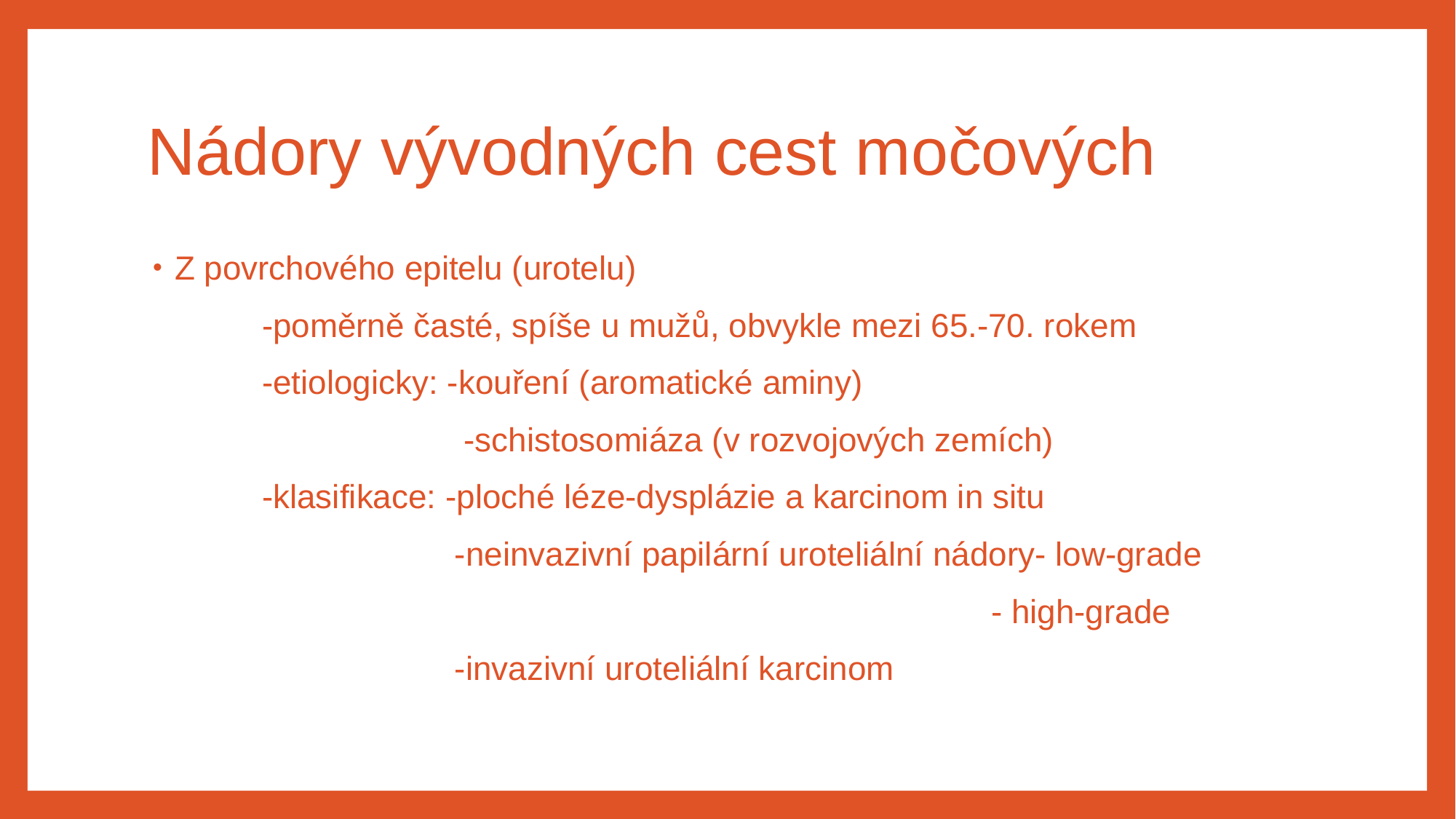

# Nádory vývodných cest močových
Z povrchového epitelu (urotelu)
	-poměrně časté, spíše u mužů, obvykle mezi 65.-70. rokem
	-etiologicky: -kouření (aromatické aminy)
		          -schistosomiáza (v rozvojových zemích)
	-klasifikace: -ploché léze-dysplázie a karcinom in situ
		         -neinvazivní papilární uroteliální nádory- low-grade
							        - high-grade
		         -invazivní uroteliální karcinom